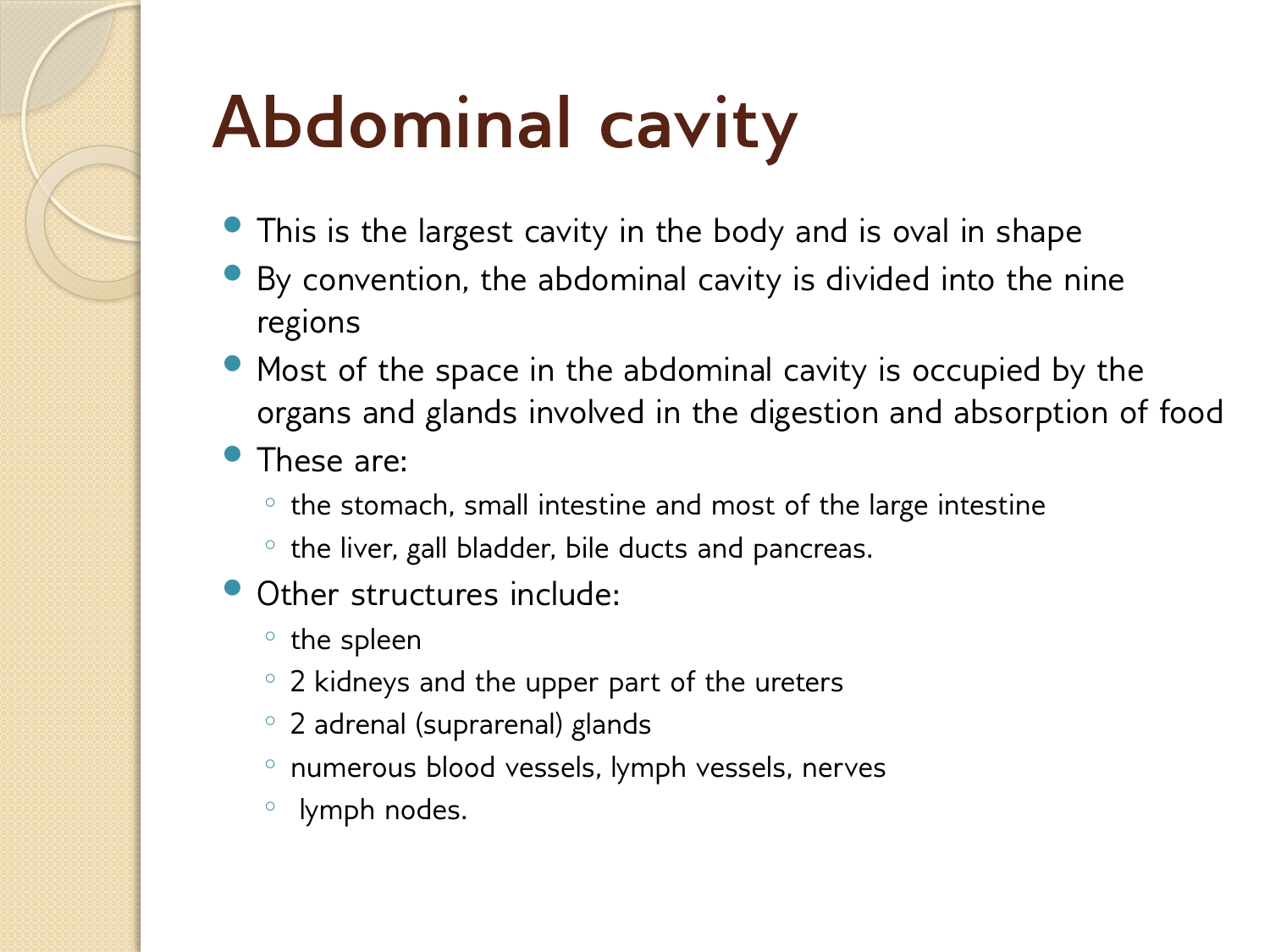

# Abdominal cavity
This is the largest cavity in the body and is oval in shape
By convention, the abdominal cavity is divided into the nine regions
Most of the space in the abdominal cavity is occupied by the organs and glands involved in the digestion and absorption of food
These are:
the stomach, small intestine and most of the large intestine
the liver, gall bladder, bile ducts and pancreas.
Other structures include:
the spleen
2 kidneys and the upper part of the ureters
2 adrenal (suprarenal) glands
numerous blood vessels, lymph vessels, nerves
 lymph nodes.